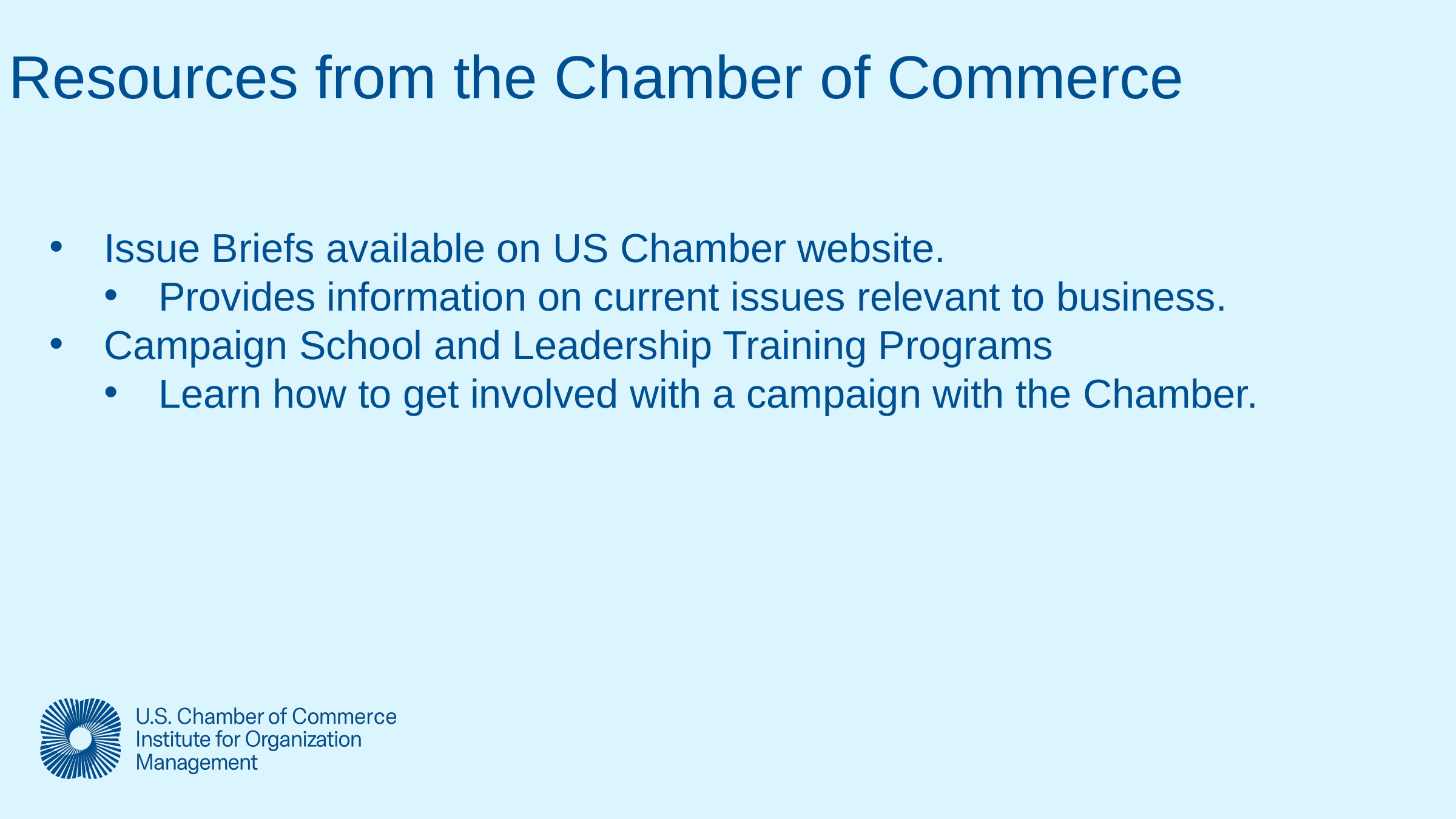

Resources from the Chamber of Commerce
Issue Briefs available on US Chamber website.
Provides information on current issues relevant to business.
Campaign School and Leadership Training Programs
Learn how to get involved with a campaign with the Chamber.